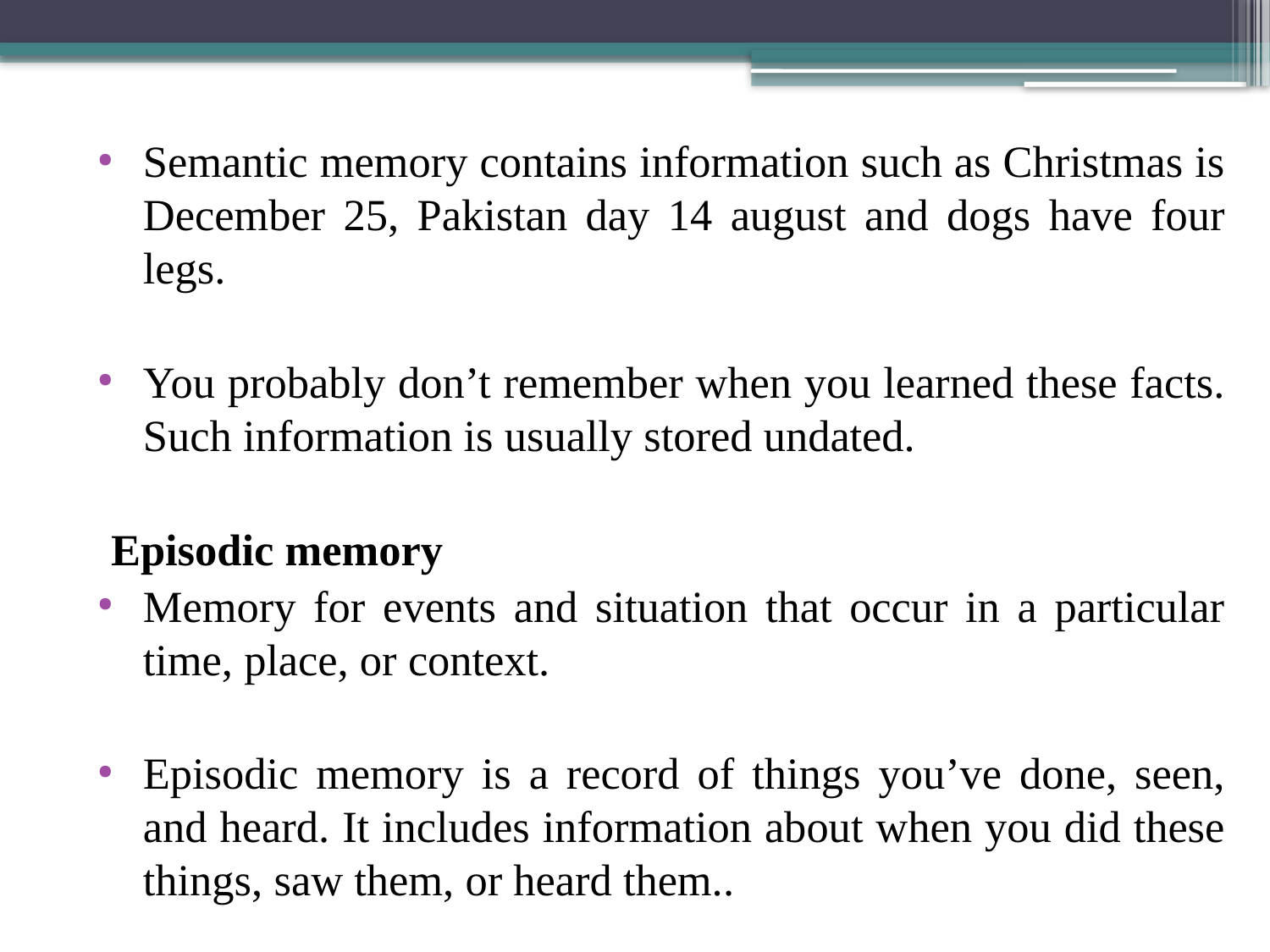

Semantic memory contains information such as Christmas is December 25, Pakistan day 14 august and dogs have four legs.

You probably don’t remember when you learned these facts. Such information is usually stored undated.

Episodic memory
Memory for events and situation that occur in a particular time, place, or context.

Episodic memory is a record of things you’ve done, seen, and heard. It includes information about when you did these things, saw them, or heard them..